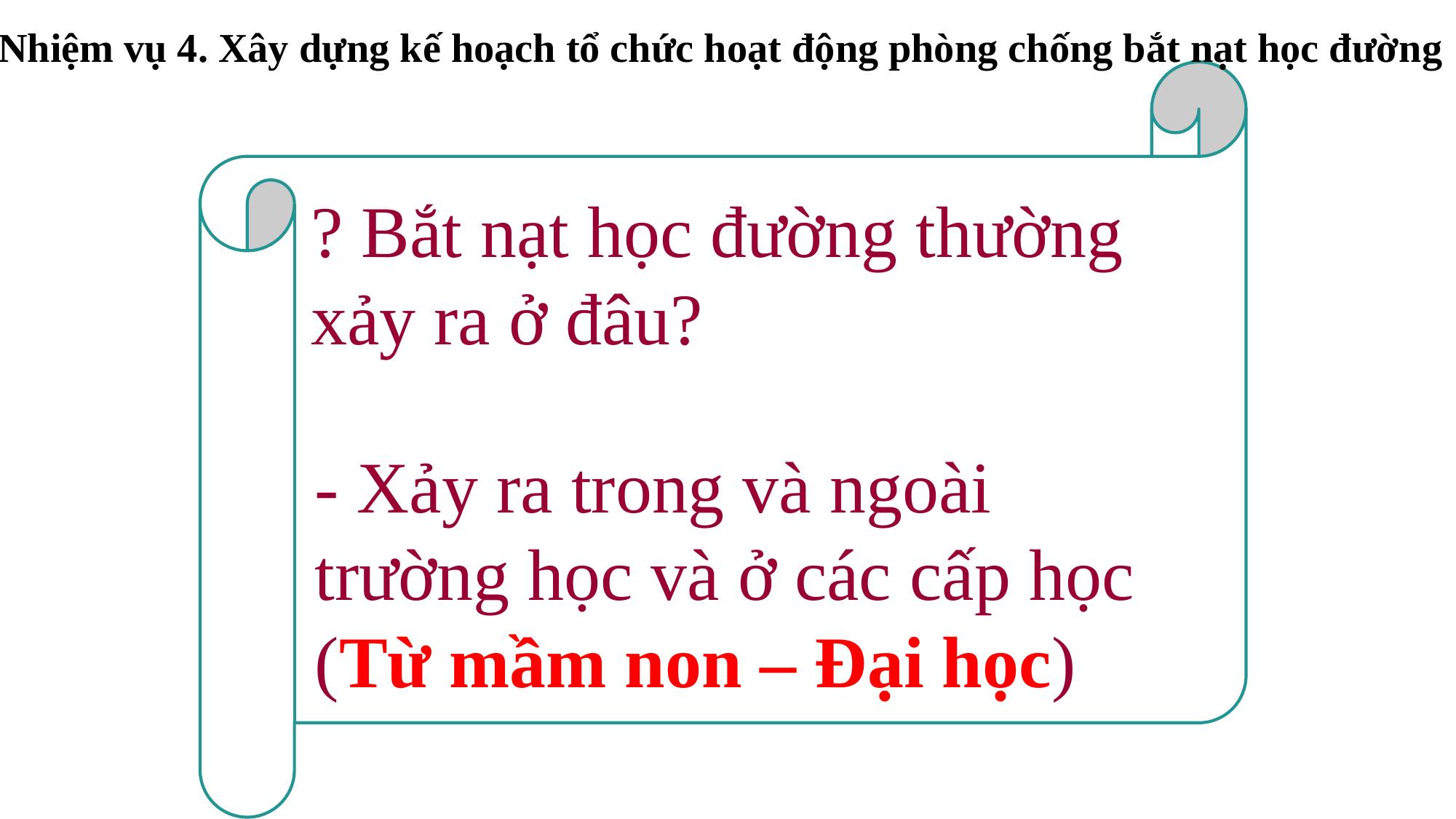

Nhiệm vụ 4. Xây dựng kế hoạch tổ chức hoạt động phòng chống bắt nạt học đường

? Bắt nạt học đường thường xảy ra ở đâu?

- Xảy ra trong và ngoài trường học và ở các cấp học (Từ mầm non – Đại học)